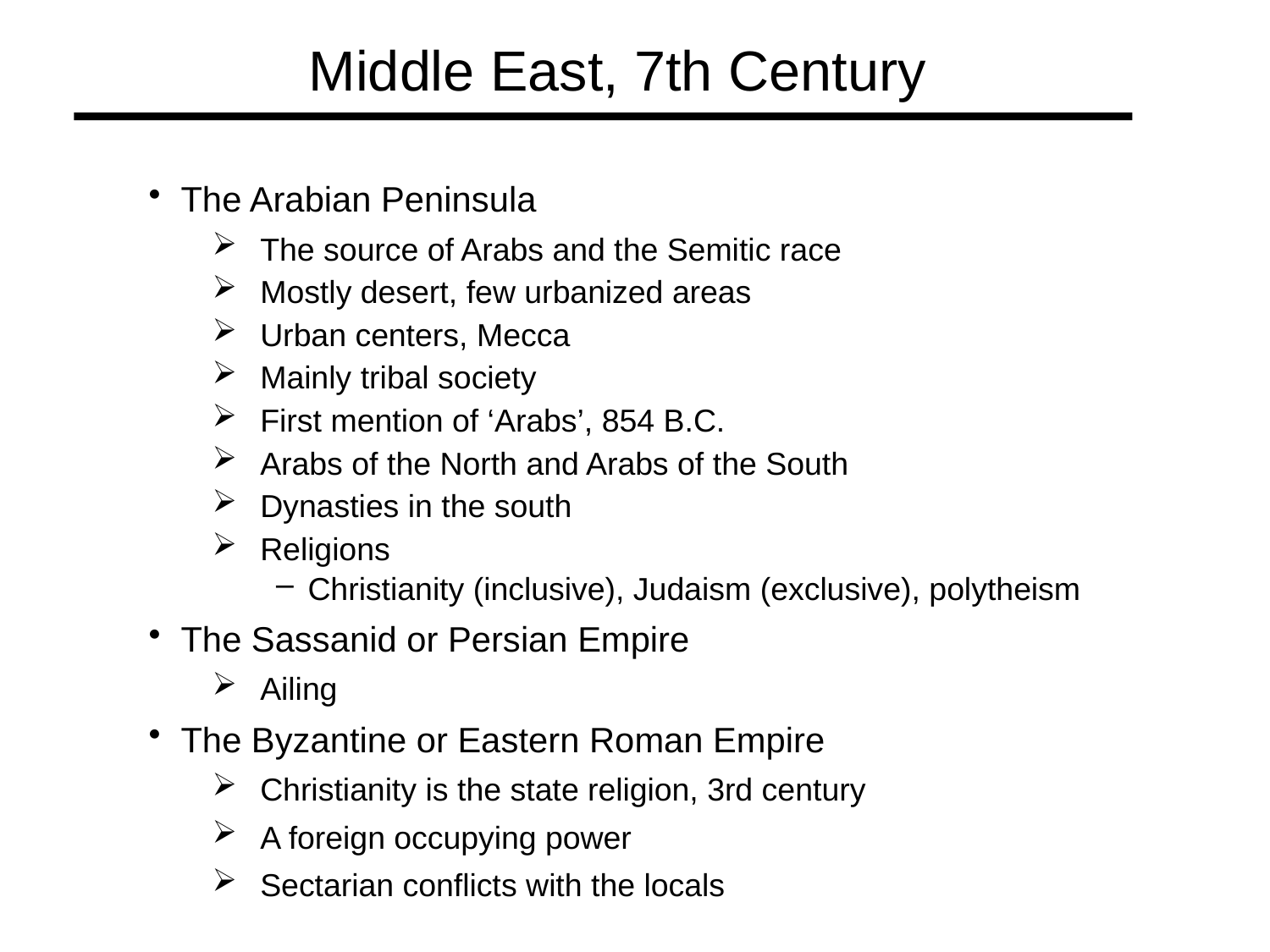

Middle East, 7th Century

The Arabian Peninsula
The source of Arabs and the Semitic race
Mostly desert, few urbanized areas
Urban centers, Mecca
Mainly tribal society
First mention of ‘Arabs’, 854 B.C.
Arabs of the North and Arabs of the South
Dynasties in the south
Religions
Christianity (inclusive), Judaism (exclusive), polytheism
The Sassanid or Persian Empire
Ailing
The Byzantine or Eastern Roman Empire
Christianity is the state religion, 3rd century
A foreign occupying power
Sectarian conflicts with the locals